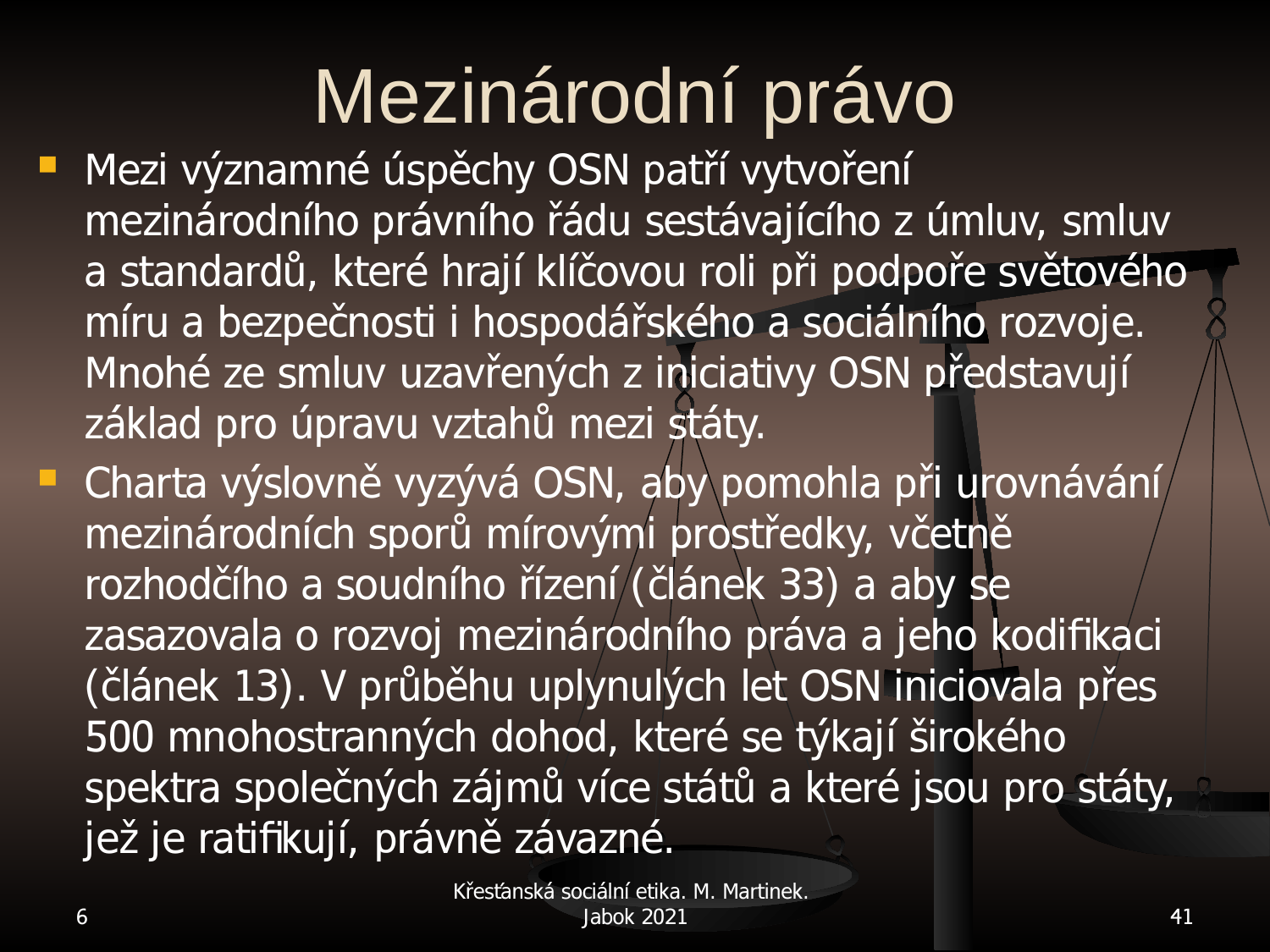

# Mezinárodní právo
Mezi významné úspěchy OSN patří vytvoření mezinárodního právního řádu sestávajícího z úmluv, smluv a standardů, které hrají klíčovou roli při podpoře světového míru a bezpečnosti i hospodářského a sociálního rozvoje. Mnohé ze smluv uzavřených z iniciativy OSN představují základ pro úpravu vztahů mezi státy.
Charta výslovně vyzývá OSN, aby pomohla při urovnávání mezinárodních sporů mírovými prostředky, včetně rozhodčího a soudního řízení (článek 33) a aby se zasazovala o rozvoj mezinárodního práva a jeho kodifikaci (článek 13). V průběhu uplynulých let OSN iniciovala přes 500 mnohostranných dohod, které se týkají širokého spektra společných zájmů více států a které jsou pro státy, jež je ratifikují, právně závazné.
6
Křesťanská sociální etika. M. Martinek.  Jabok 2021
41